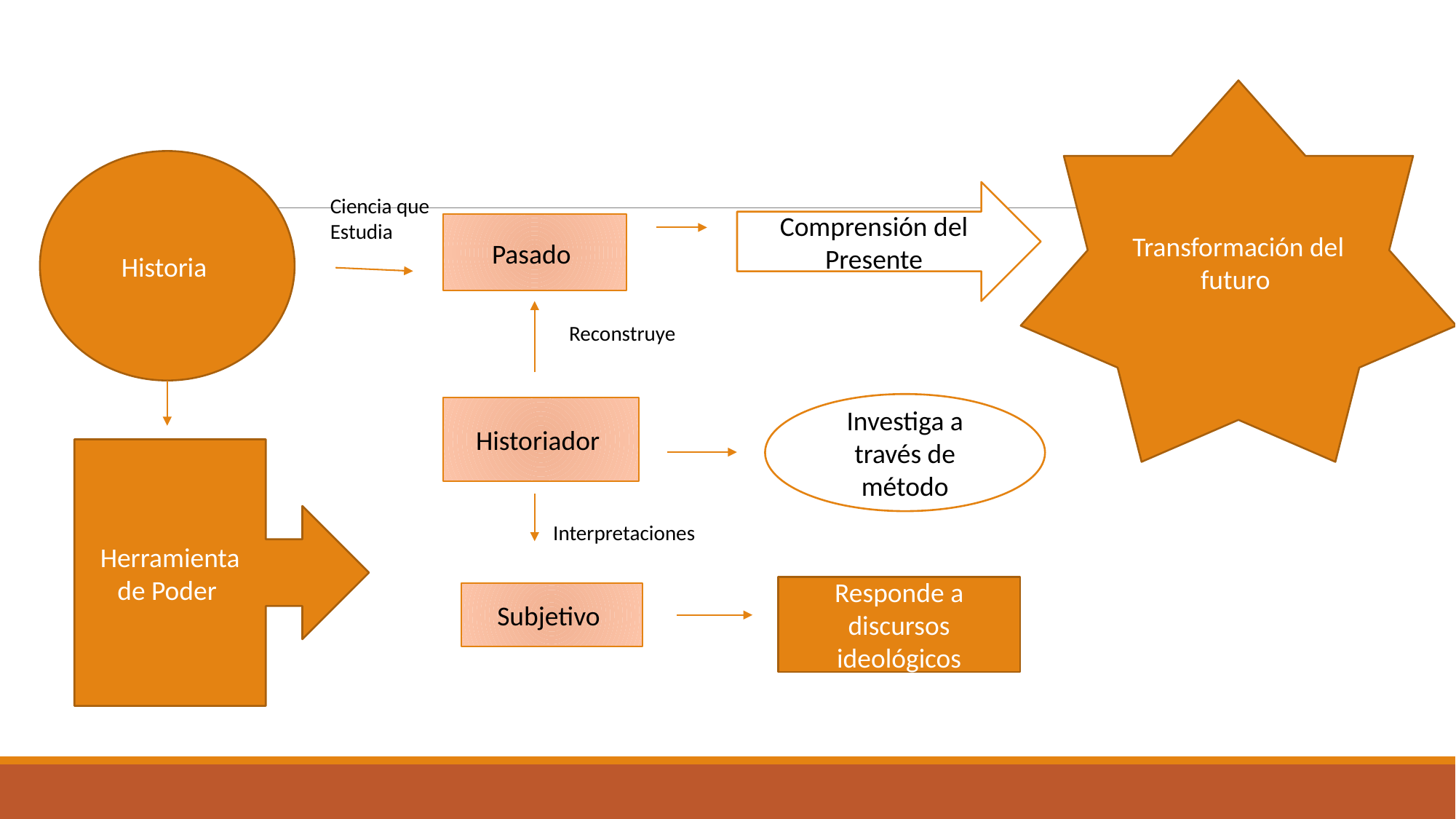

Transformación del futuro
Historia
Comprensión del Presente
Ciencia que Estudia
Pasado
Reconstruye
Investiga a través de método
Historiador
Herramienta de Poder
Interpretaciones
Responde a discursos ideológicos
Subjetivo